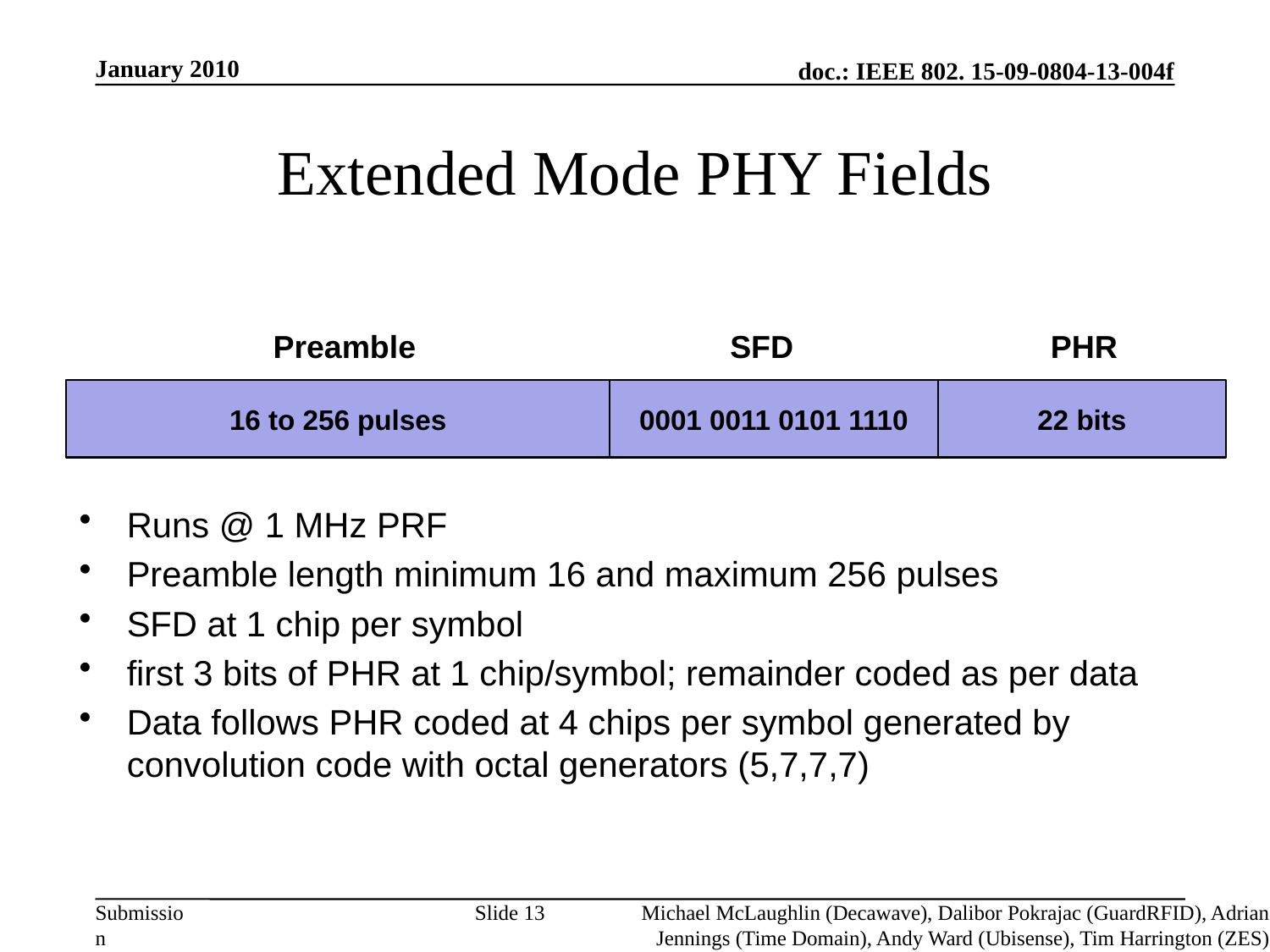

January 2010
# Extended Mode PHY Fields
Preamble
SFD
PHR
16 to 256 pulses
0001 0011 0101 1110
22 bits
Runs @ 1 MHz PRF
Preamble length minimum 16 and maximum 256 pulses
SFD at 1 chip per symbol
first 3 bits of PHR at 1 chip/symbol; remainder coded as per data
Data follows PHR coded at 4 chips per symbol generated by convolution code with octal generators (5,7,7,7)

Slide 13
Michael McLaughlin (Decawave), Dalibor Pokrajac (GuardRFID), Adrian Jennings (Time Domain), Andy Ward (Ubisense), Tim Harrington (ZES)